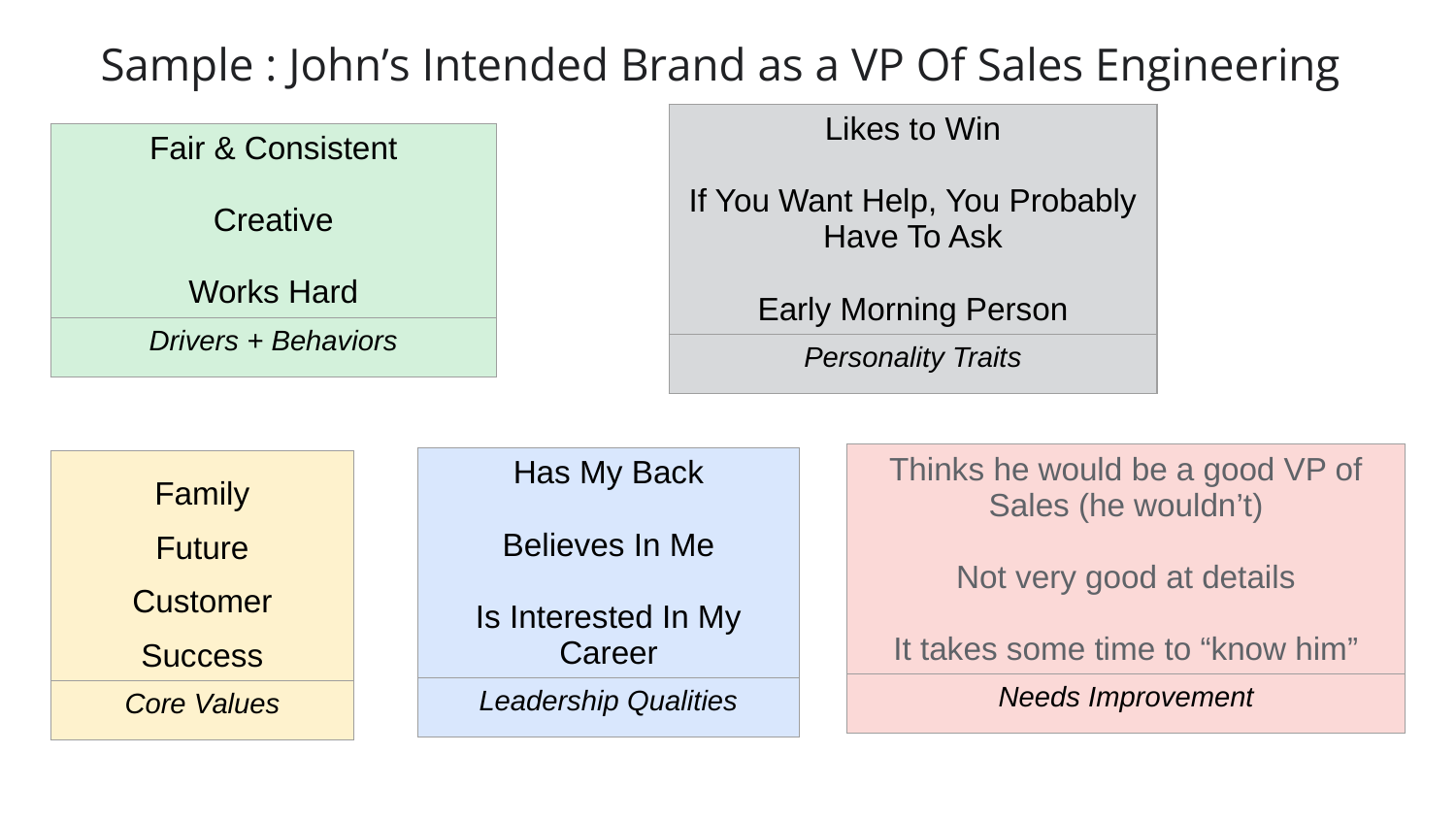

# Sample : John’s Intended Brand as a VP Of Sales Engineering
| Likes to Win If You Want Help, You Probably Have To Ask Early Morning Person |
| --- |
| Personality Traits |
| Fair & Consistent Creative Works Hard |
| --- |
| Drivers + Behaviors |
| Thinks he would be a good VP of Sales (he wouldn’t) Not very good at details It takes some time to “know him” |
| --- |
| Needs Improvement |
| Has My Back Believes In Me Is Interested In My Career |
| --- |
| Leadership Qualities |
| Family Future Customer Success |
| --- |
| Core Values |